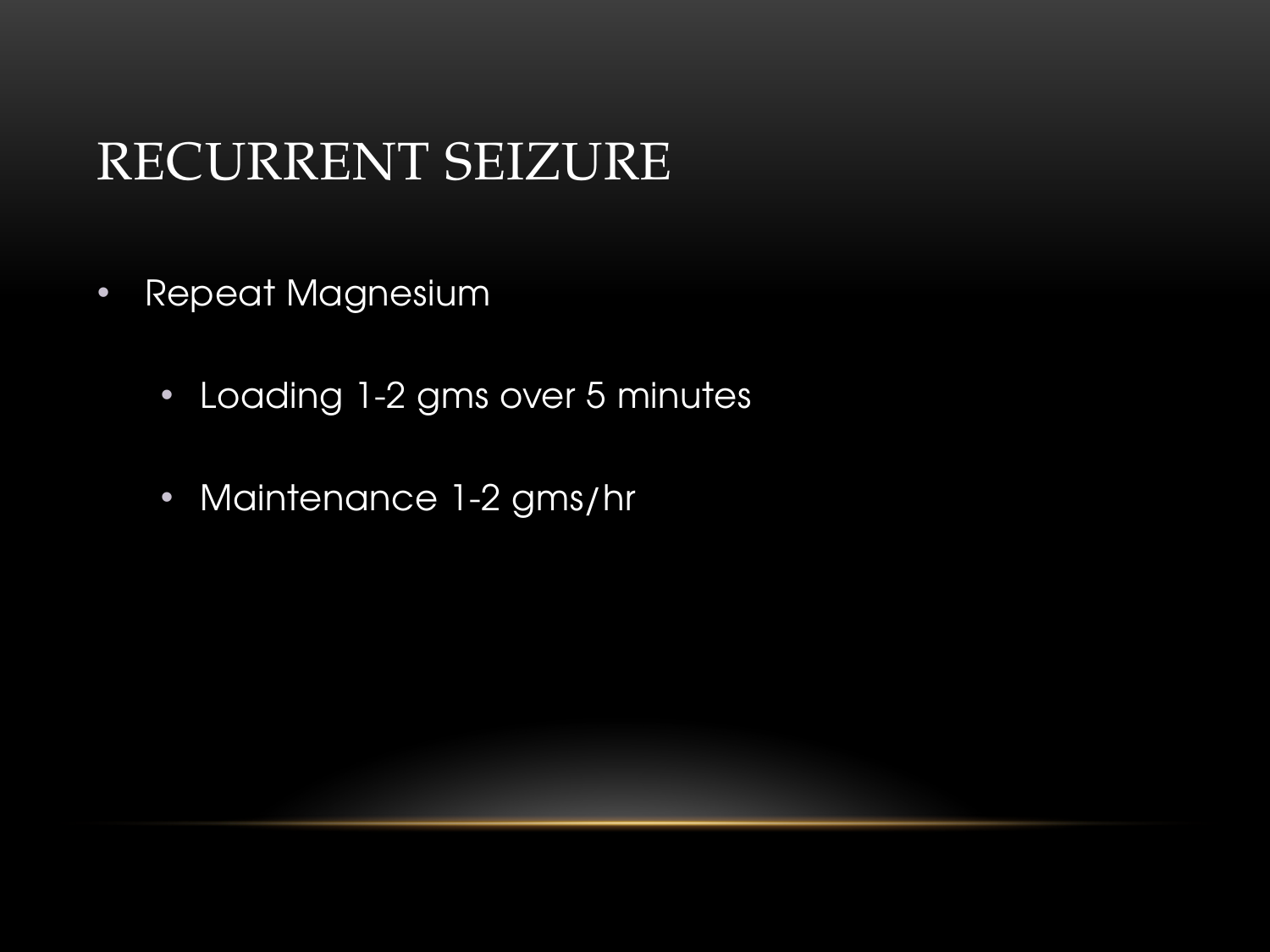

# Recurrent seizure
Repeat Magnesium
Loading 1-2 gms over 5 minutes
Maintenance 1-2 gms/hr